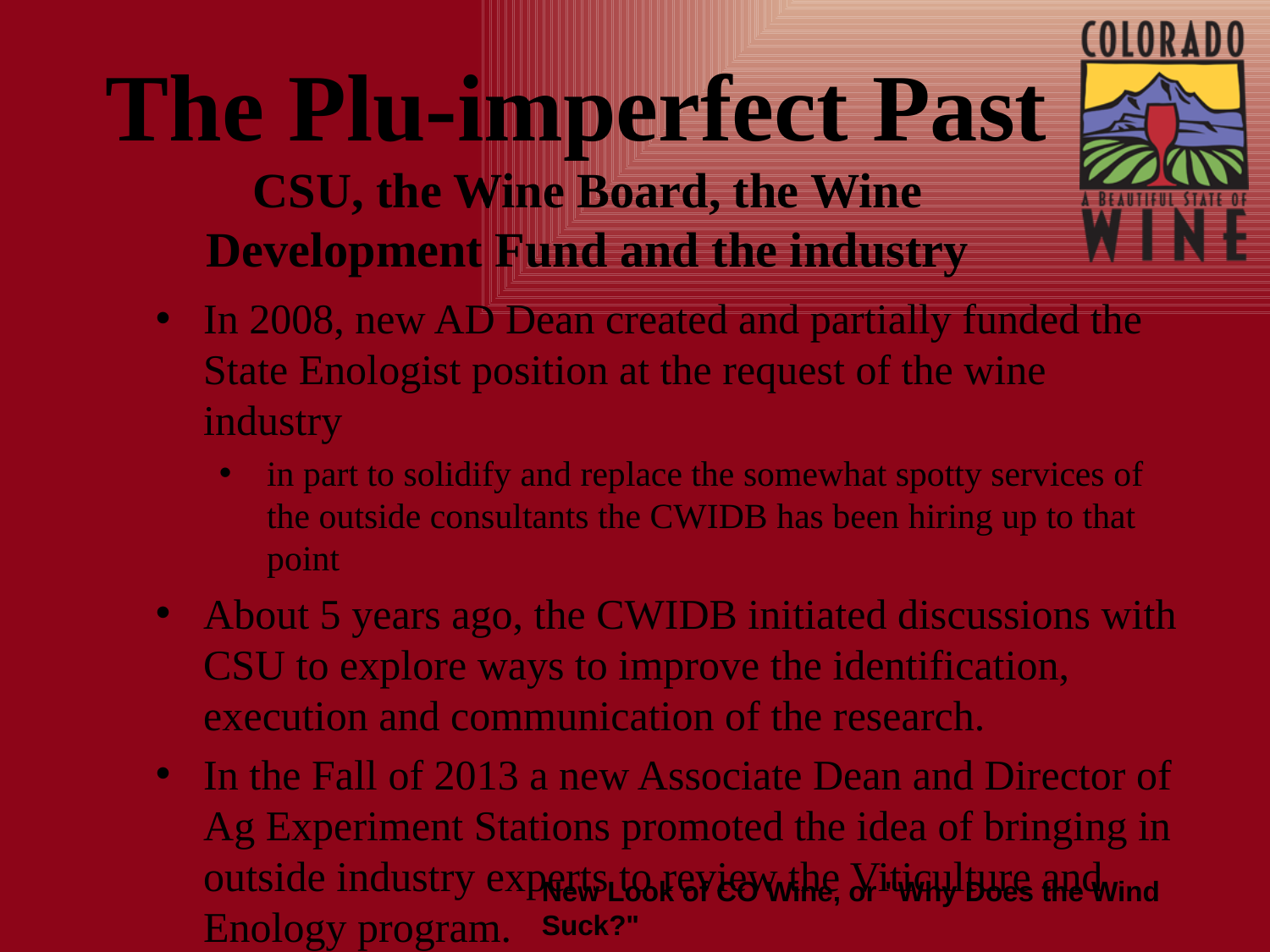

# The Plu-imperfect Past
CSU, the Wine Board, the Wine Development Fund and the industry
In 2008, new AD Dean created and partially funded the State Enologist position at the request of the wine industry
in part to solidify and replace the somewhat spotty services of the outside consultants the CWIDB has been hiring up to that point
About 5 years ago, the CWIDB initiated discussions with CSU to explore ways to improve the identification, execution and communication of the research.
In the Fall of 2013 a new Associate Dean and Director of Ag Experiment Stations promoted the idea of bringing in outside industry experts to review the Viticulture and Enology program.
New Look of CO Wine, or "Why Does the Wind Suck?"